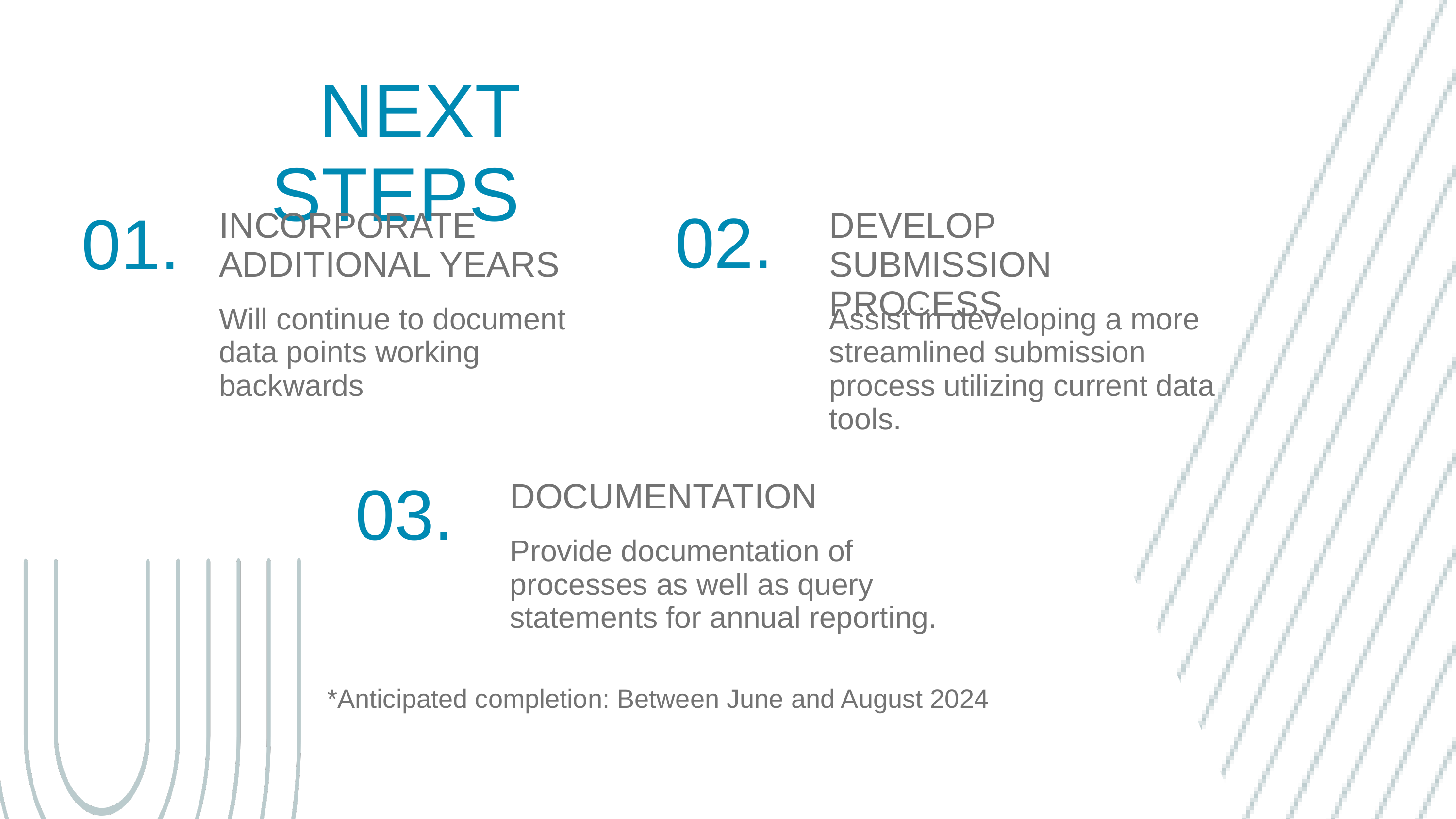

NEXT STEPS
02.
01.
INCORPORATE ADDITIONAL YEARS
DEVELOP SUBMISSION PROCESS
Will continue to document data points working backwards
Assist in developing a more streamlined submission process utilizing current data tools.
03.
DOCUMENTATION
Provide documentation of processes as well as query statements for annual reporting.

*Anticipated completion: Between June and August 2024